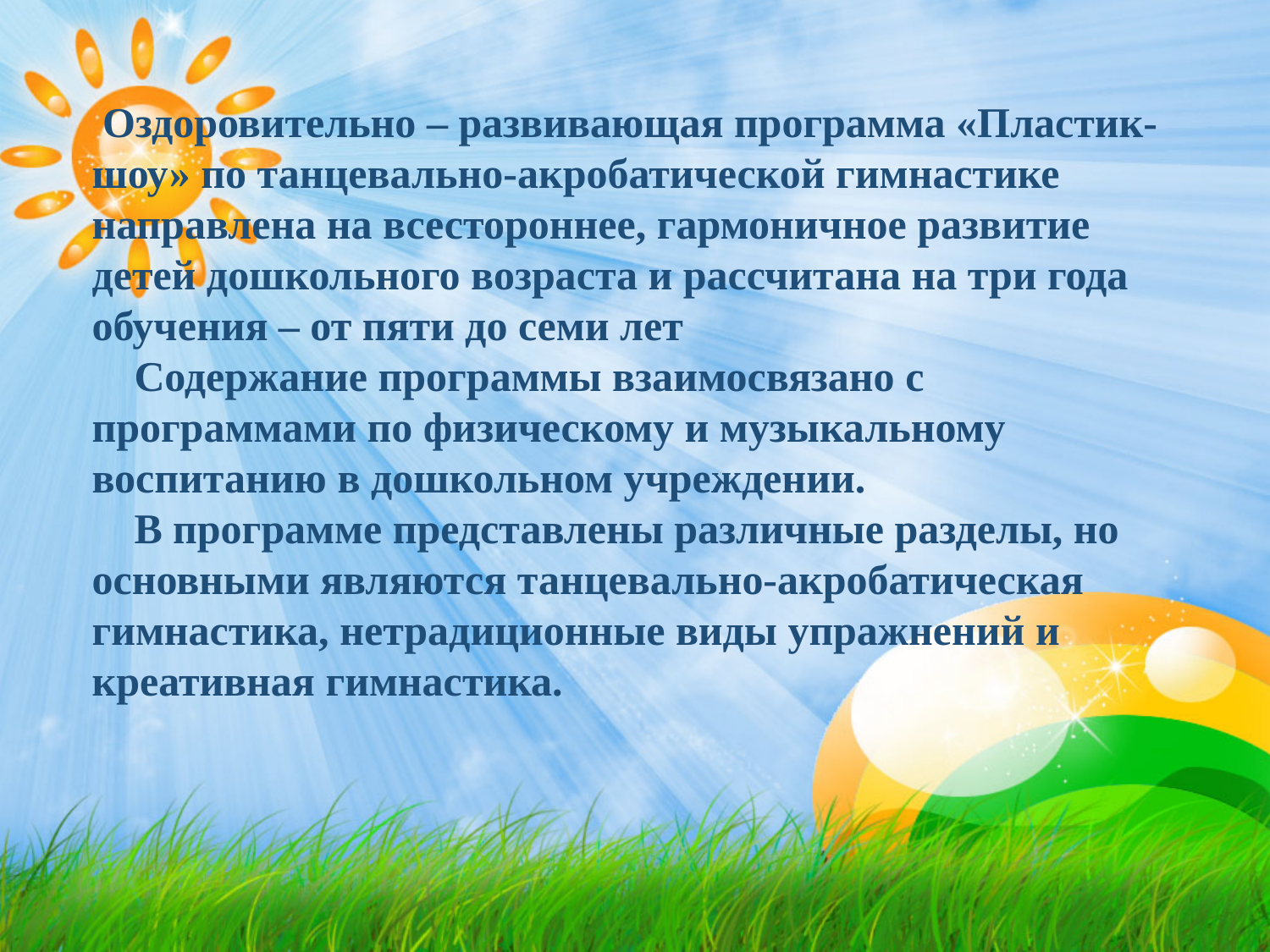

Оздоровительно – развивающая программа «Пластик-шоу» по танцевально-акробатической гимнастике направлена на всестороннее, гармоничное развитие детей дошкольного возраста и рассчитана на три года обучения – от пяти до семи лет
    Содержание программы взаимосвязано с программами по физическому и музыкальному воспитанию в дошкольном учреждении.
    В программе представлены различные разделы, но основными являются танцевально-акробатическая гимнастика, нетрадиционные виды упражнений и креативная гимнастика.